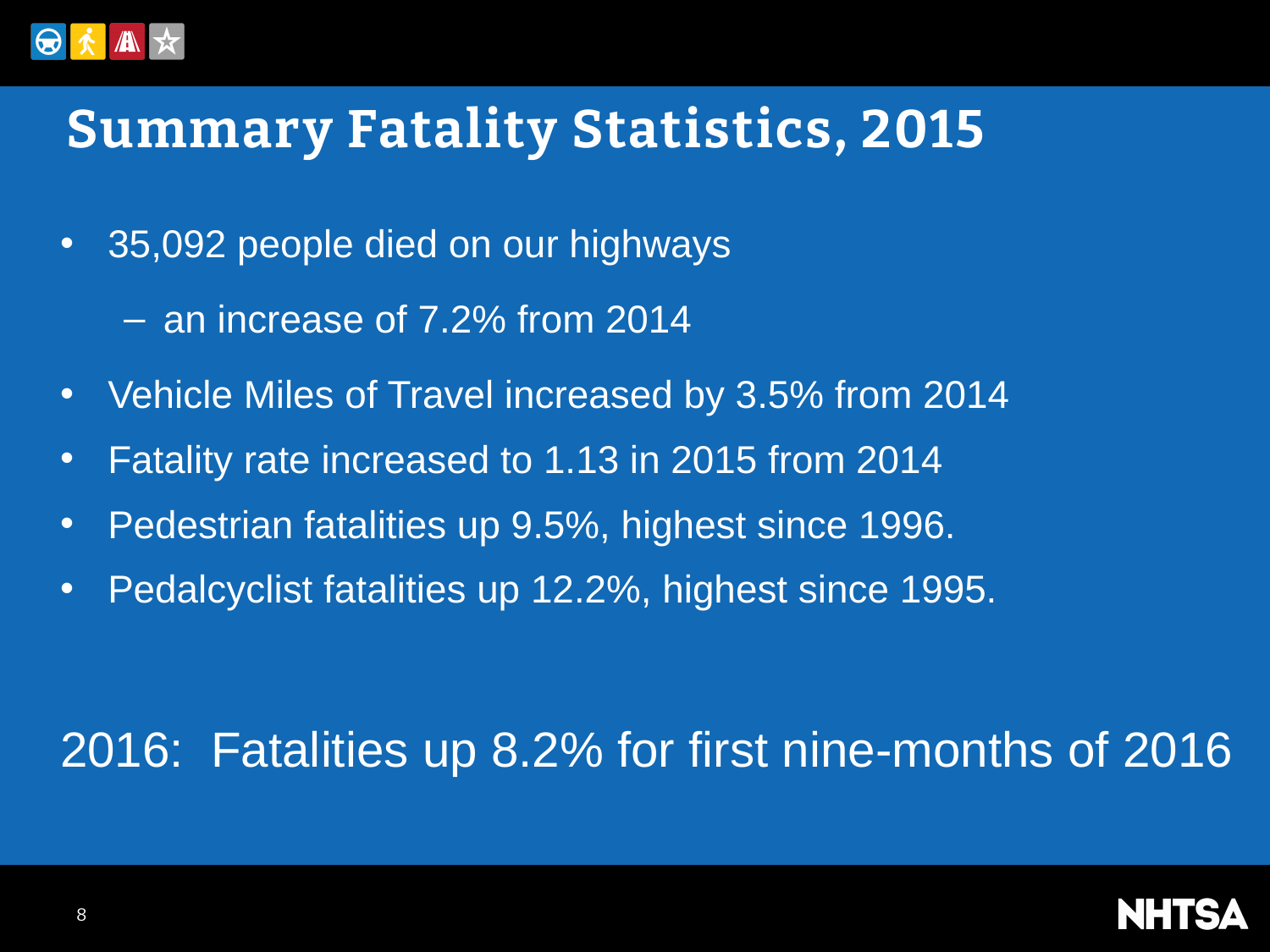

# Summary Fatality Statistics, 2015
35,092 people died on our highways
an increase of 7.2% from 2014
Vehicle Miles of Travel increased by 3.5% from 2014
Fatality rate increased to 1.13 in 2015 from 2014
Pedestrian fatalities up 9.5%, highest since 1996.
Pedalcyclist fatalities up 12.2%, highest since 1995.

2016:  Fatalities up 8.2% for first nine-months of 2016

8